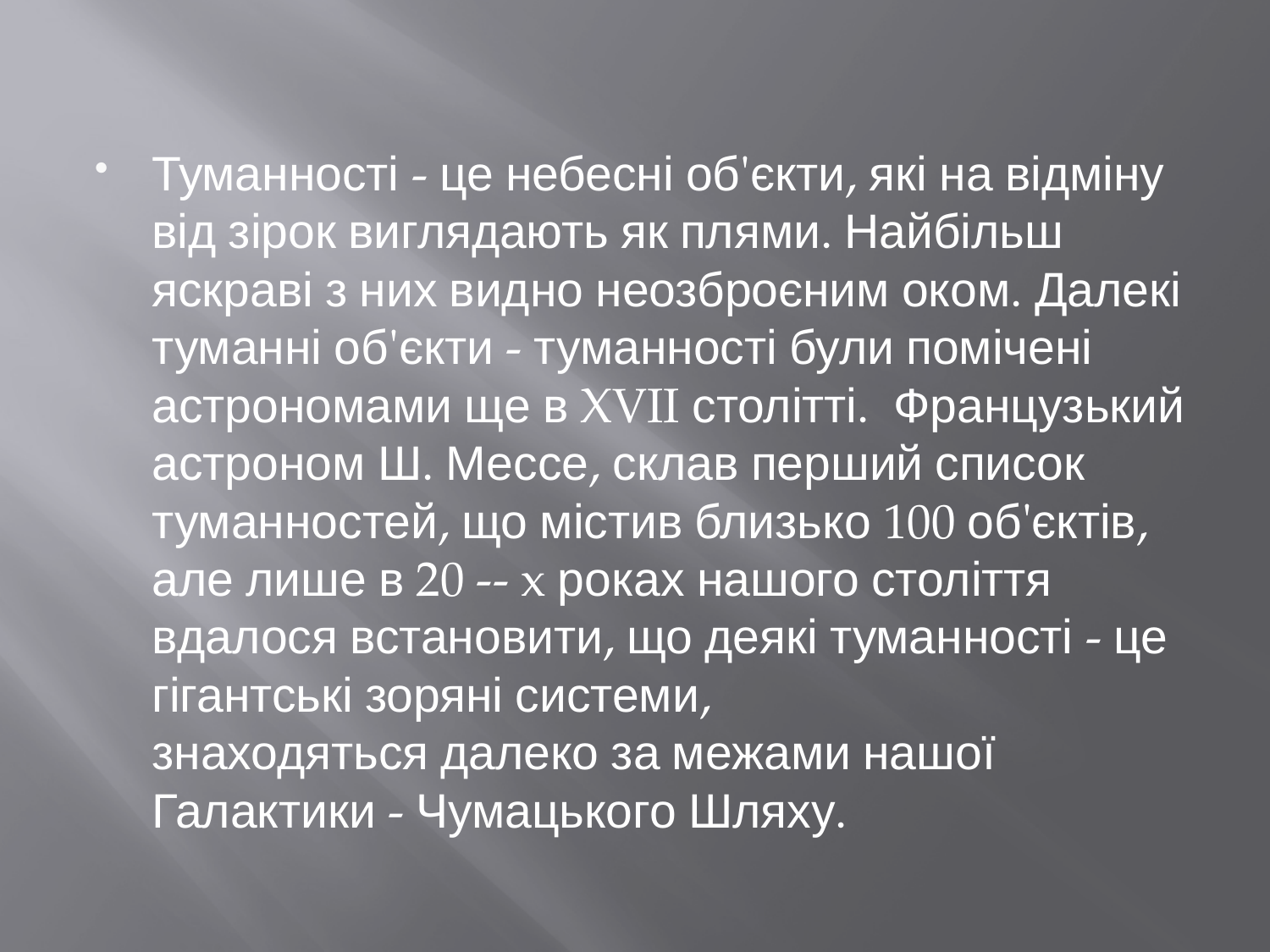

Туманності - це небесні об'єкти, які на відміну від зірок виглядають як плями. Найбільш яскраві з них видно неозброєним оком. Далекі туманні об'єкти - туманності були помічені астрономами ще в XVII столітті.  Французький астроном Ш. Мессе, склав перший список туманностей, що містив близько 100 об'єктів, але лише в 20 -- x роках нашого століття вдалося встановити, що деякі туманності - це гігантські зоряні системи, 
знаходяться далеко за межами нашої Галактики - Чумацького Шляху.